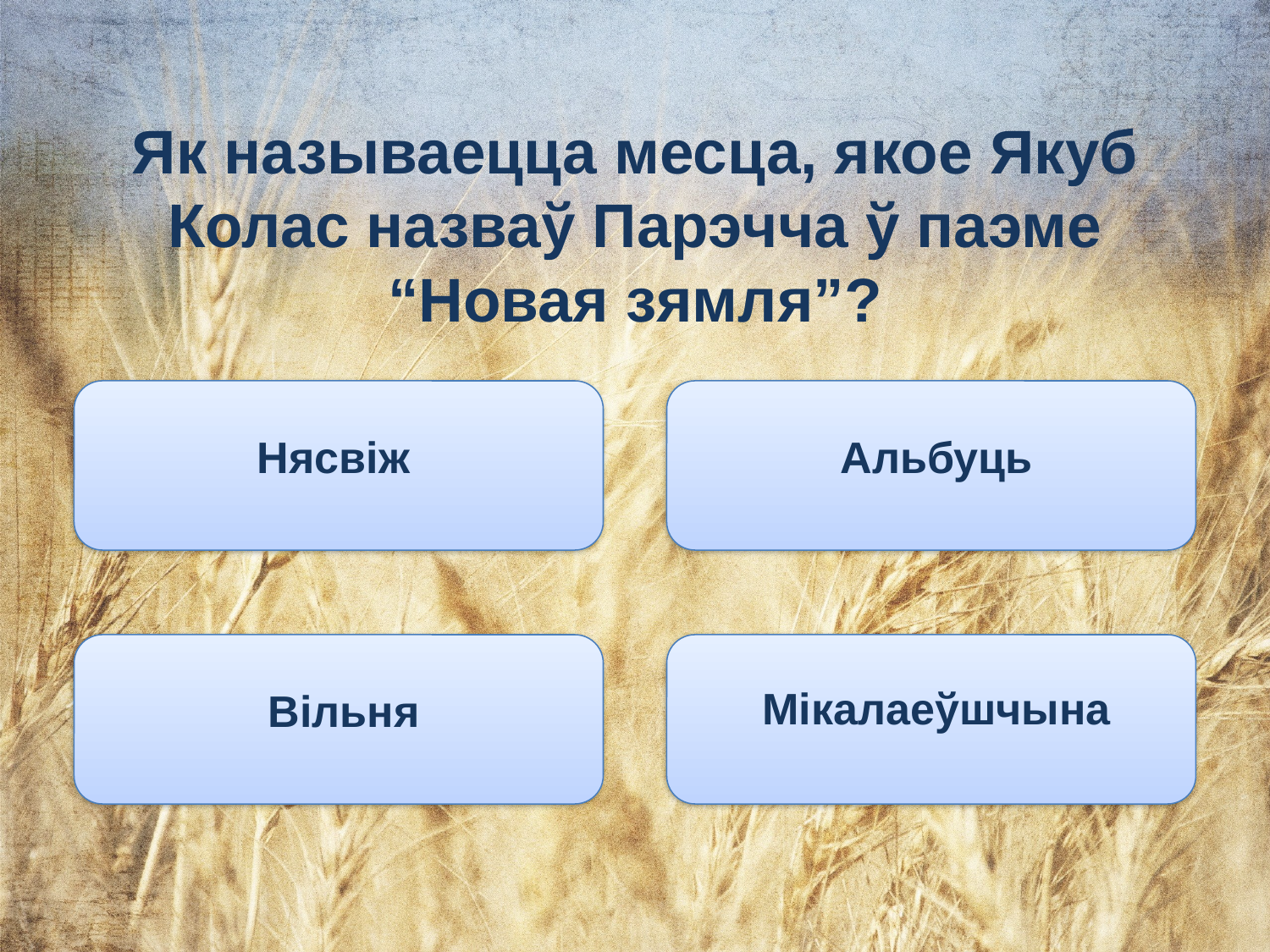

Як называецца месца, якое Якуб Колас назваў Парэчча ў паэме “Новая зямля”?

Нясвіж
Альбуць

Мікалаеўшчына
Вільня